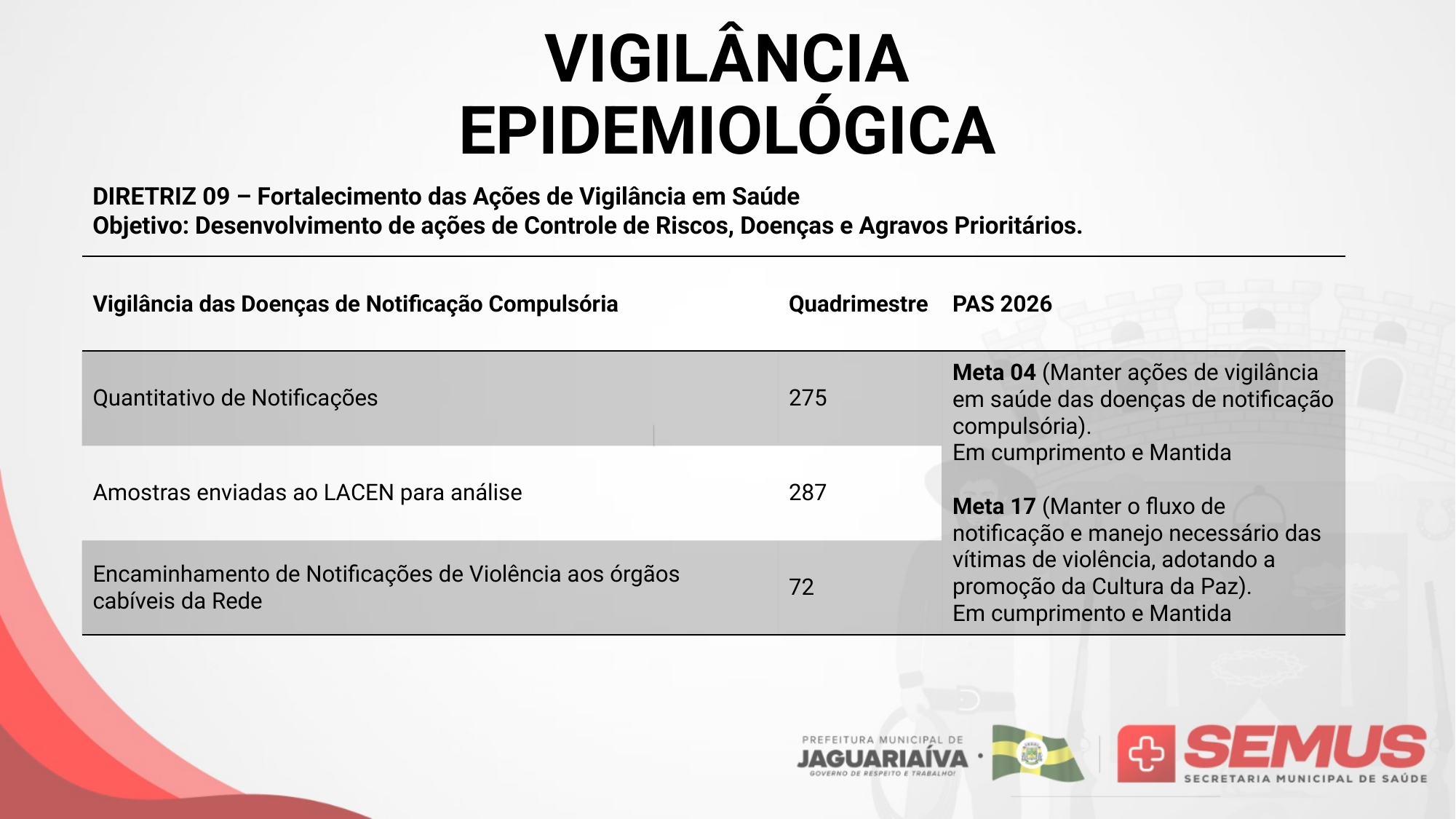

# VIGILÂNCIA EPIDEMIOLÓGICA
DIRETRIZ 09 – Fortalecimento das Ações de Vigilância em Saúde
Objetivo: Desenvolvimento de ações de Controle de Riscos, Doenças e Agravos Prioritários.
| Vigilância das Doenças de Notificação Compulsória | Quadrimestre | PAS 2026 |
| --- | --- | --- |
| Quantitativo de Notificações | 275 | Meta 04 (Manter ações de vigilância em saúde das doenças de notificação compulsória). Em cumprimento e Mantida Meta 17 (Manter o fluxo de notificação e manejo necessário das vítimas de violência, adotando a promoção da Cultura da Paz). Em cumprimento e Mantida |
| Amostras enviadas ao LACEN para análise | 287 |  |
| Encaminhamento de Notificações de Violência aos órgãos cabíveis da Rede | 72 |  |